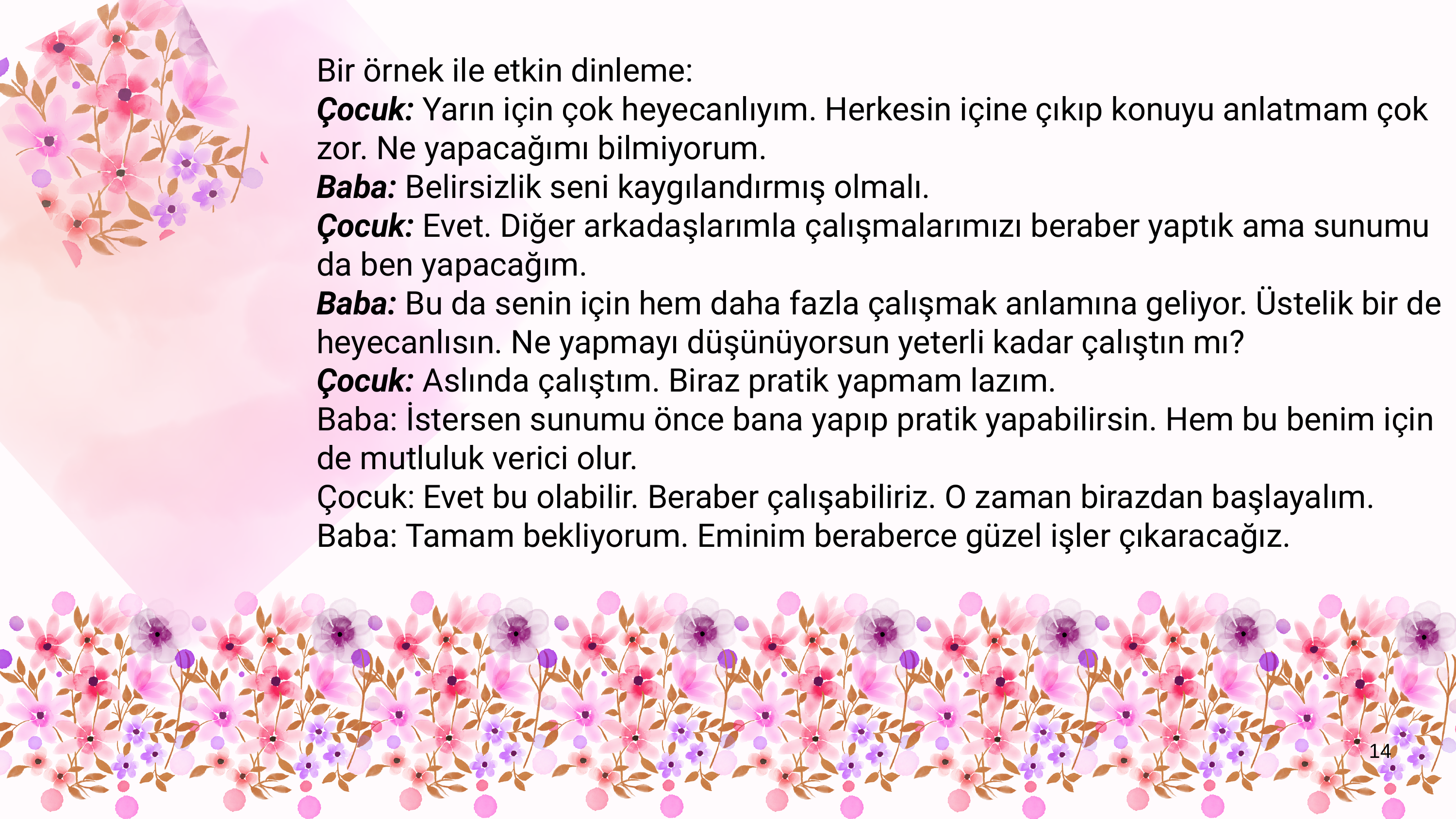

Bir örnek ile etkin dinleme:
Çocuk: Yarın için çok heyecanlıyım. Herkesin içine çıkıp konuyu anlatmam çok zor. Ne yapacağımı bilmiyorum.
Baba: Belirsizlik seni kaygılandırmış olmalı.
Çocuk: Evet. Diğer arkadaşlarımla çalışmalarımızı beraber yaptık ama sunumu da ben yapacağım.
Baba: Bu da senin için hem daha fazla çalışmak anlamına geliyor. Üstelik bir de heyecanlısın. Ne yapmayı düşünüyorsun yeterli kadar çalıştın mı?
Çocuk: Aslında çalıştım. Biraz pratik yapmam lazım.
Baba: İstersen sunumu önce bana yapıp pratik yapabilirsin. Hem bu benim için de mutluluk verici olur.
Çocuk: Evet bu olabilir. Beraber çalışabiliriz. O zaman birazdan başlayalım.
Baba: Tamam bekliyorum. Eminim beraberce güzel işler çıkaracağız.

14